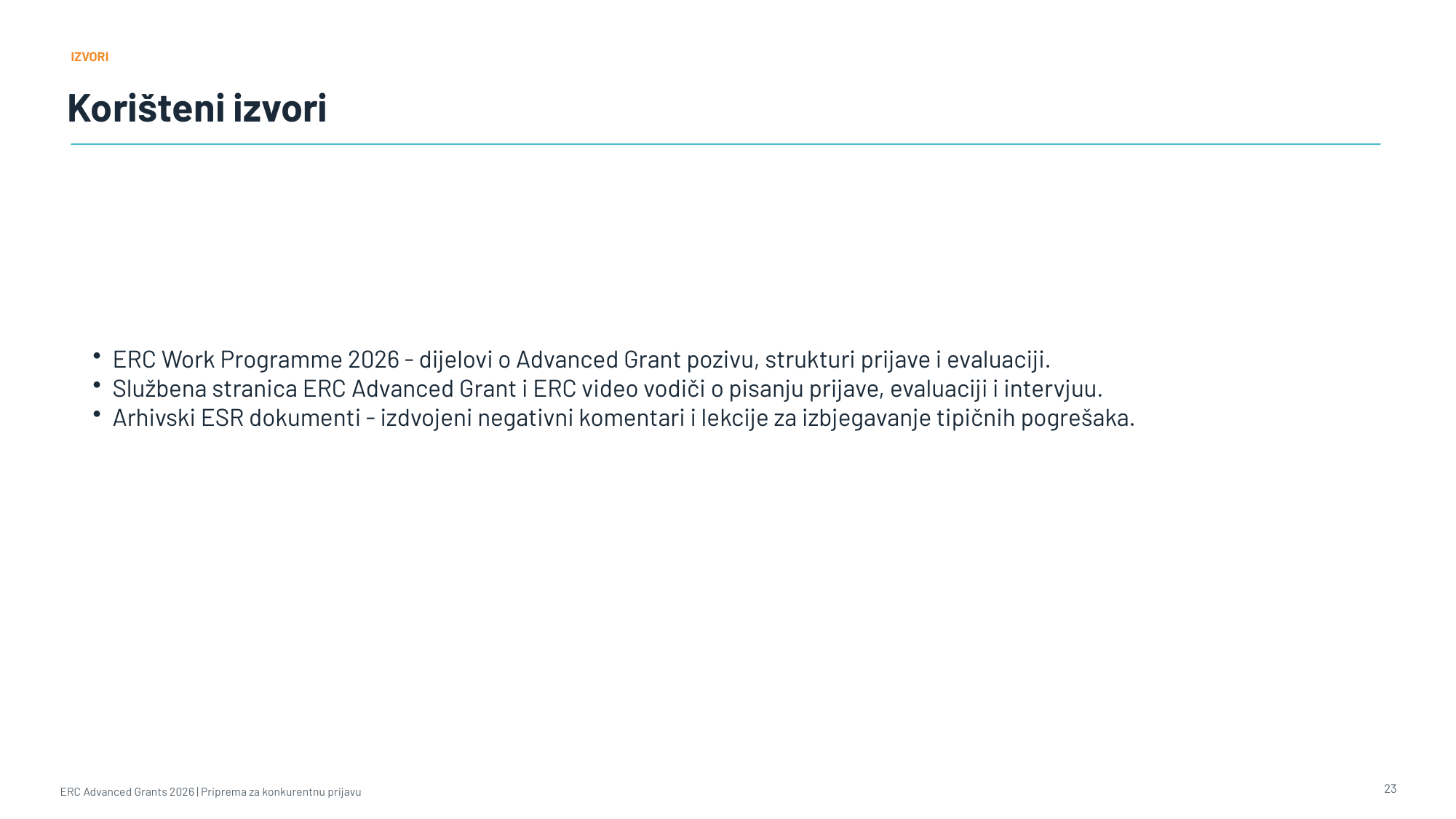

IZVORI
Korišteni izvori

ERC Work Programme 2026 - dijelovi o Advanced Grant pozivu, strukturi prijave i evaluaciji.
Službena stranica ERC Advanced Grant i ERC video vodiči o pisanju prijave, evaluaciji i intervjuu.
Arhivski ESR dokumenti - izdvojeni negativni komentari i lekcije za izbjegavanje tipičnih pogrešaka.
23
ERC Advanced Grants 2026 | Priprema za konkurentnu prijavu